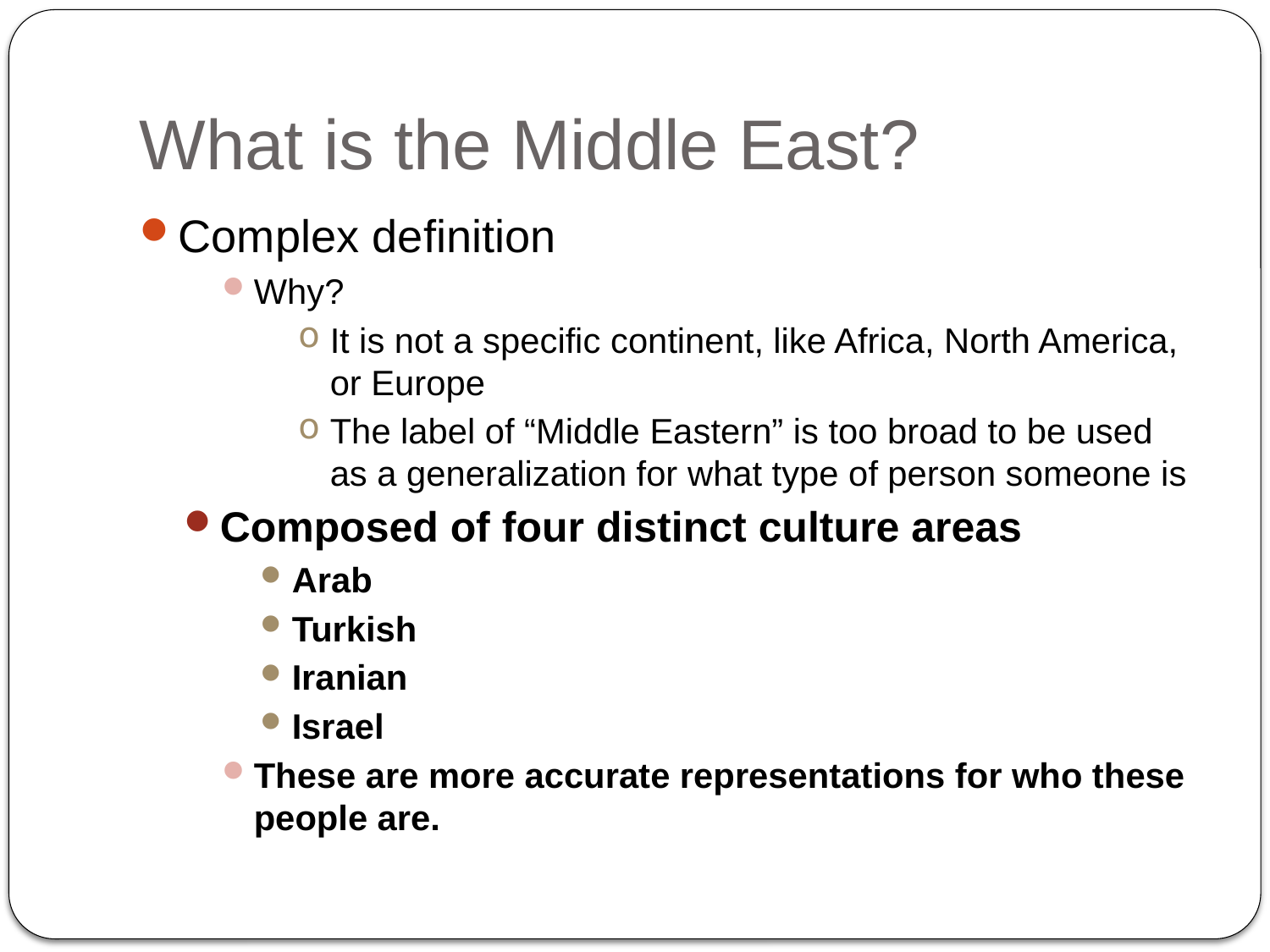

# What is the Middle East?
Complex definition
Why?
It is not a specific continent, like Africa, North America, or Europe
The label of “Middle Eastern” is too broad to be used as a generalization for what type of person someone is
Composed of four distinct culture areas
Arab
Turkish
Iranian
Israel
These are more accurate representations for who these people are.